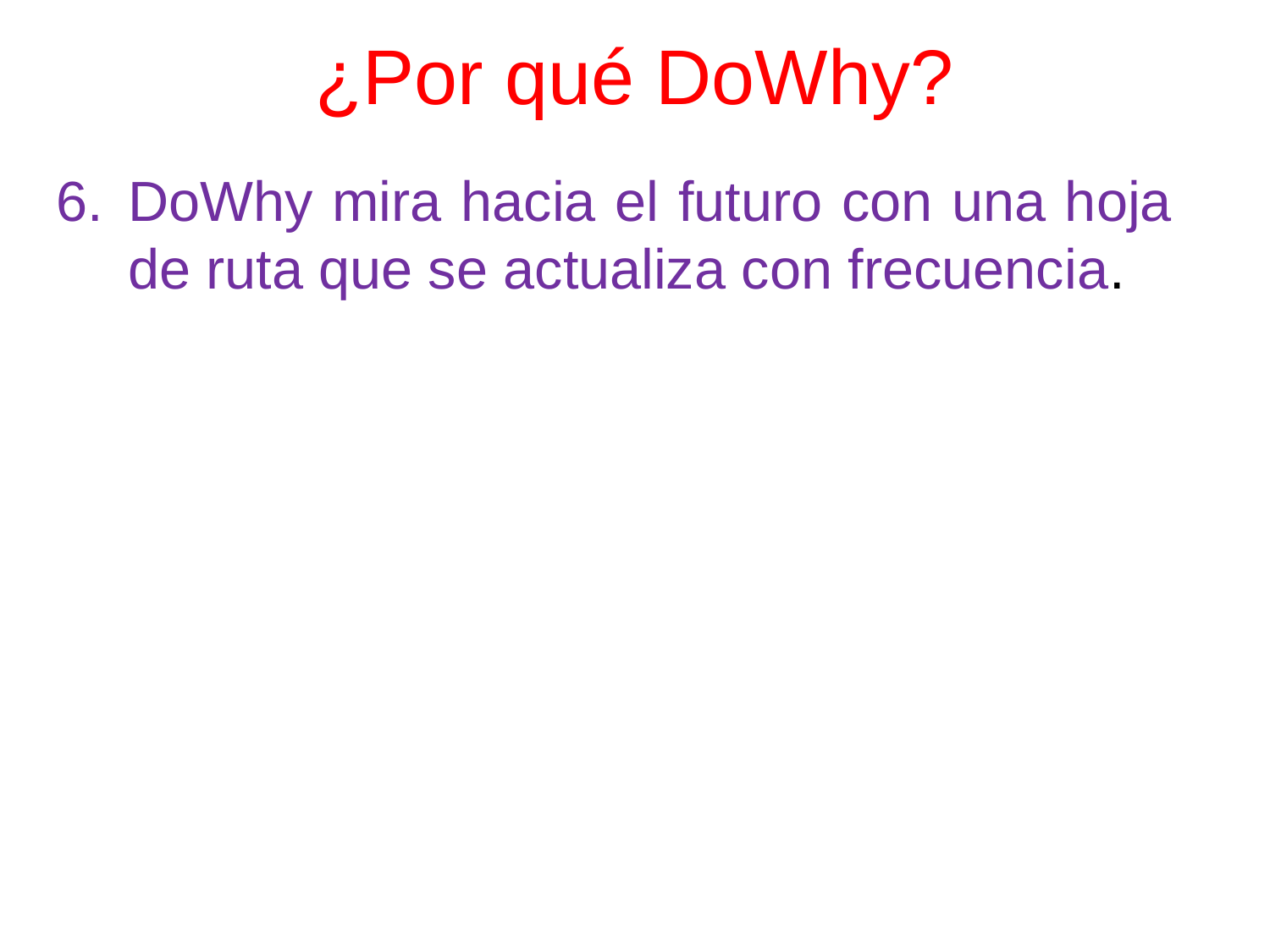

# ¿Por qué DoWhy?
DoWhy mira hacia el futuro con una hoja de ruta que se actualiza con frecuencia.